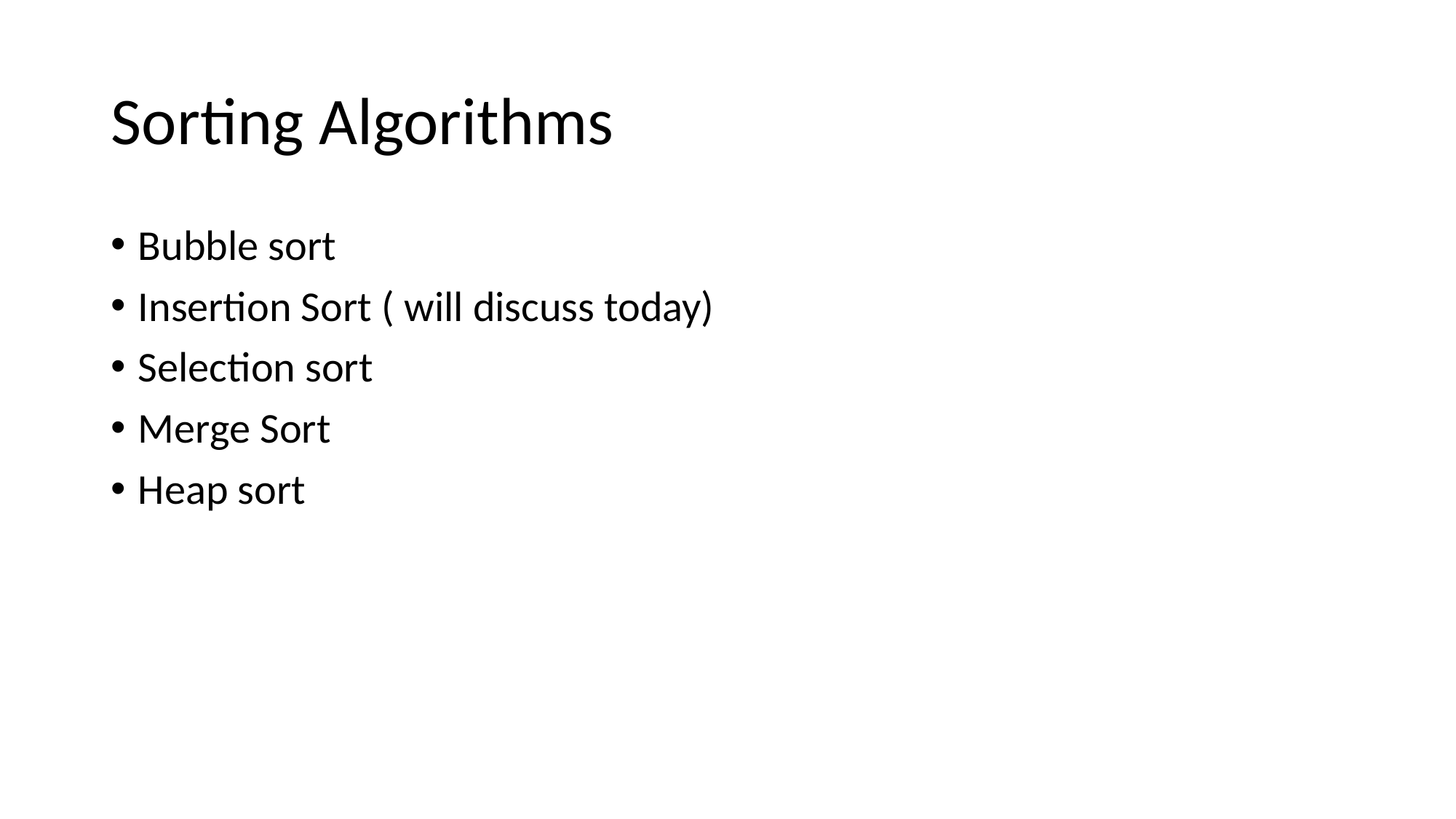

# Sorting Algorithms
Bubble sort
Insertion Sort ( will discuss today)
Selection sort
Merge Sort
Heap sort